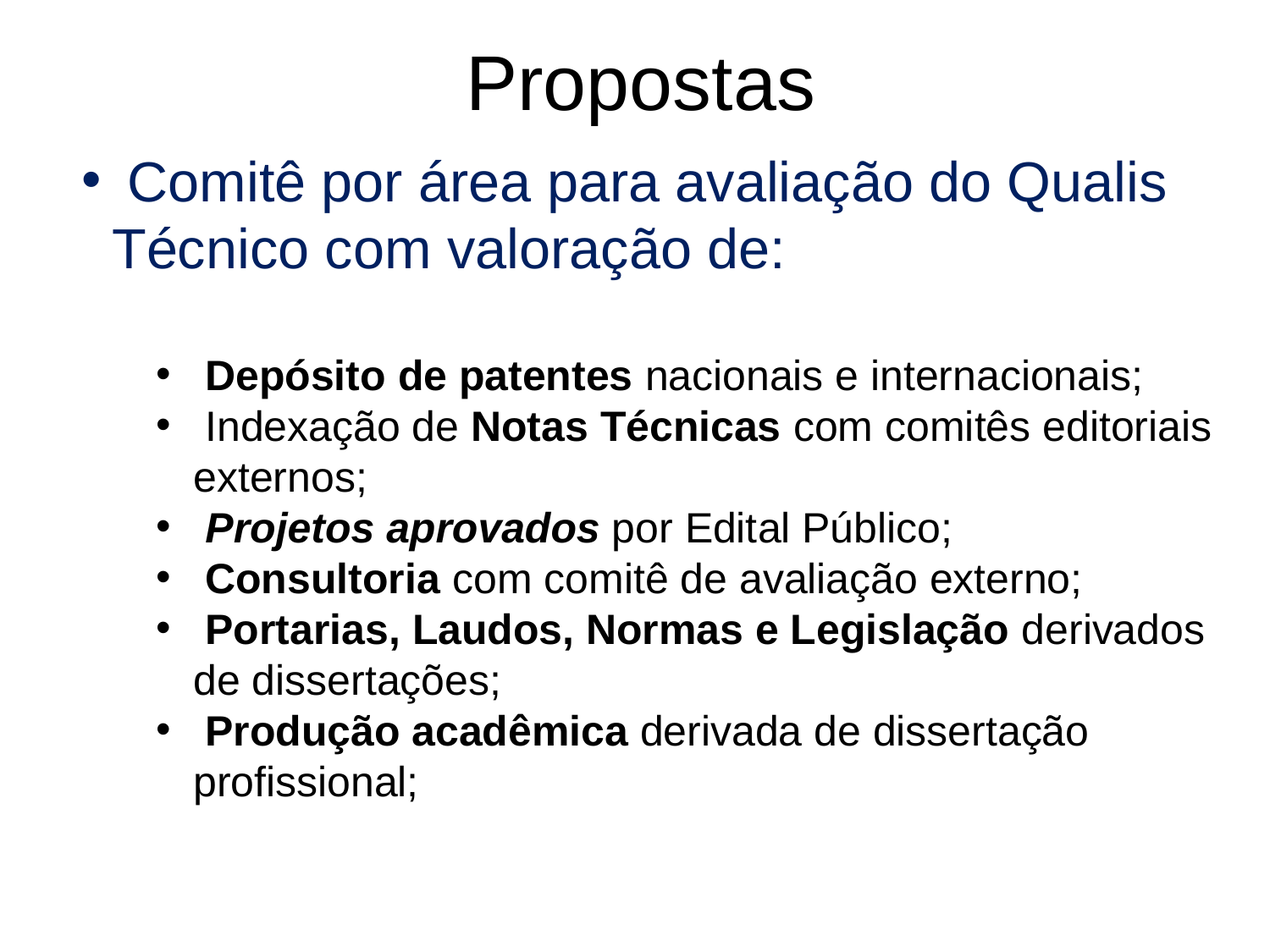

# Propostas
 Comitê por área para avaliação do Qualis Técnico com valoração de:

 Depósito de patentes nacionais e internacionais;
 Indexação de Notas Técnicas com comitês editoriais externos;
 Projetos aprovados por Edital Público;
 Consultoria com comitê de avaliação externo;
 Portarias, Laudos, Normas e Legislação derivados de dissertações;
 Produção acadêmica derivada de dissertação profissional;